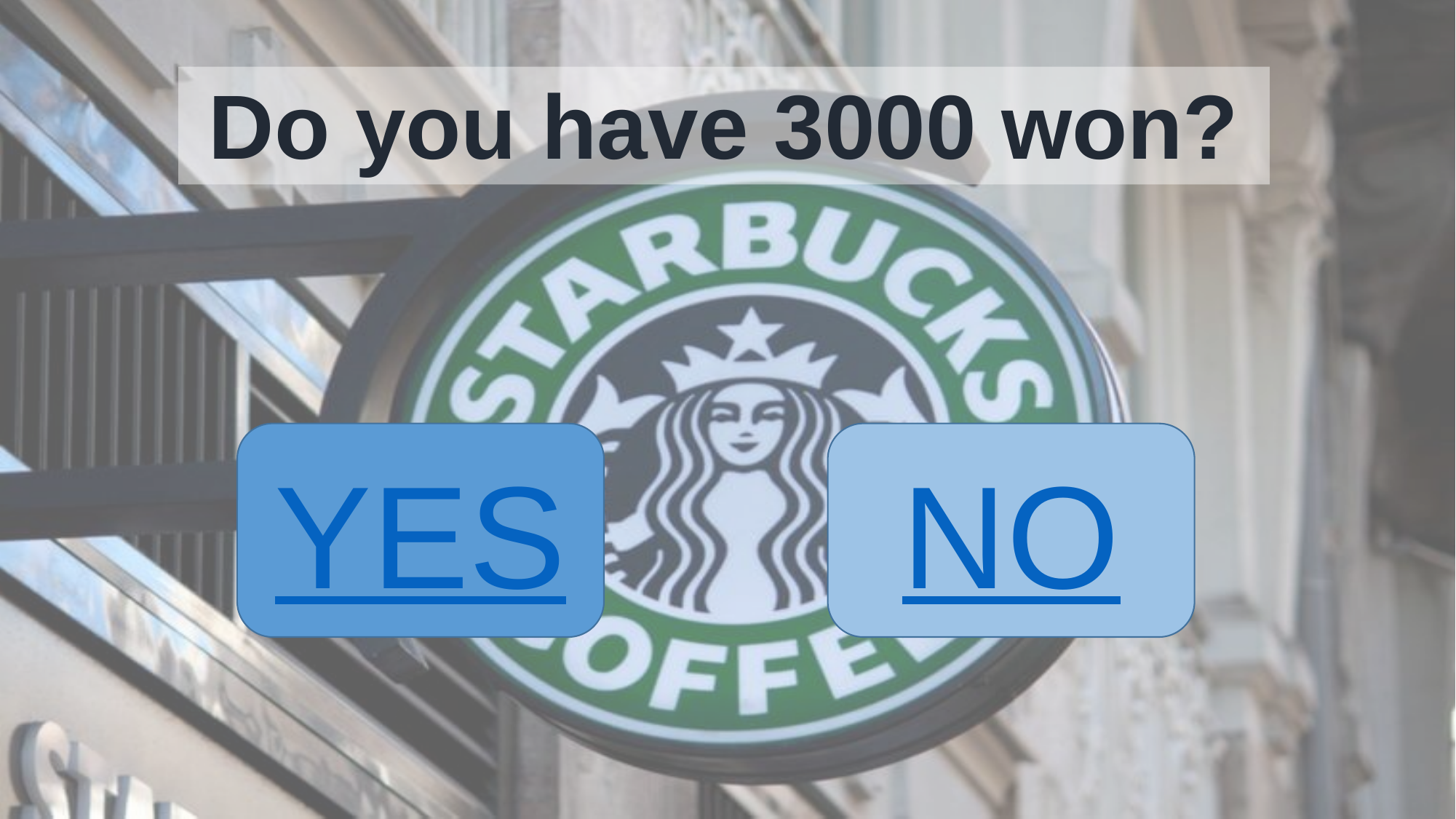

# Do you have 3000 won?
NO
YES